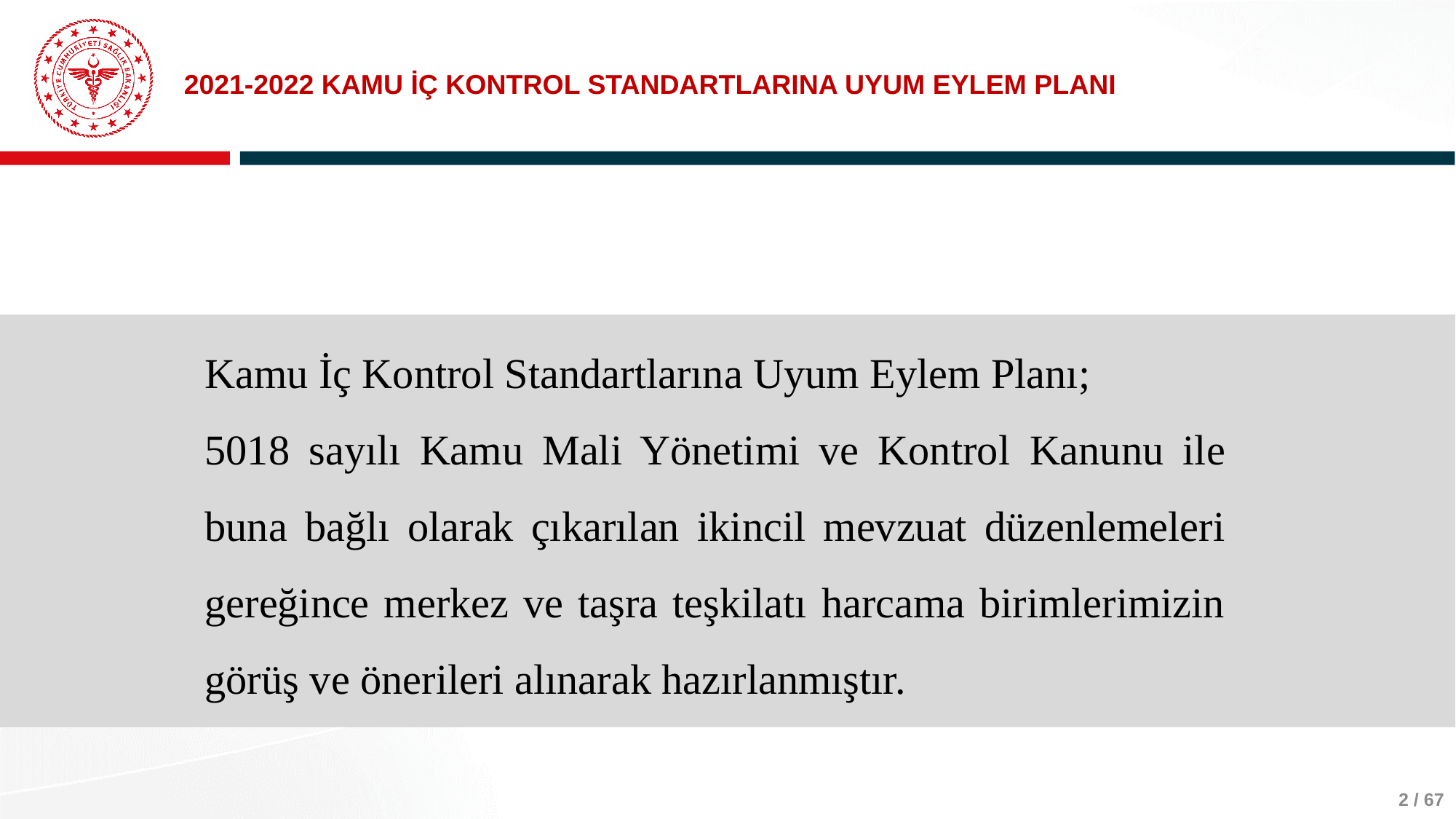

# 2021-2022 KAMU İÇ KONTROL STANDARTLARINA UYUM EYLEM PLANI

Kamu İç Kontrol Standartlarına Uyum Eylem Planı;
5018 sayılı Kamu Mali Yönetimi ve Kontrol Kanunu ile buna bağlı olarak çıkarılan ikincil mevzuat düzenlemeleri gereğince merkez ve taşra teşkilatı harcama birimlerimizin görüş ve önerileri alınarak hazırlanmıştır.
2 / 67